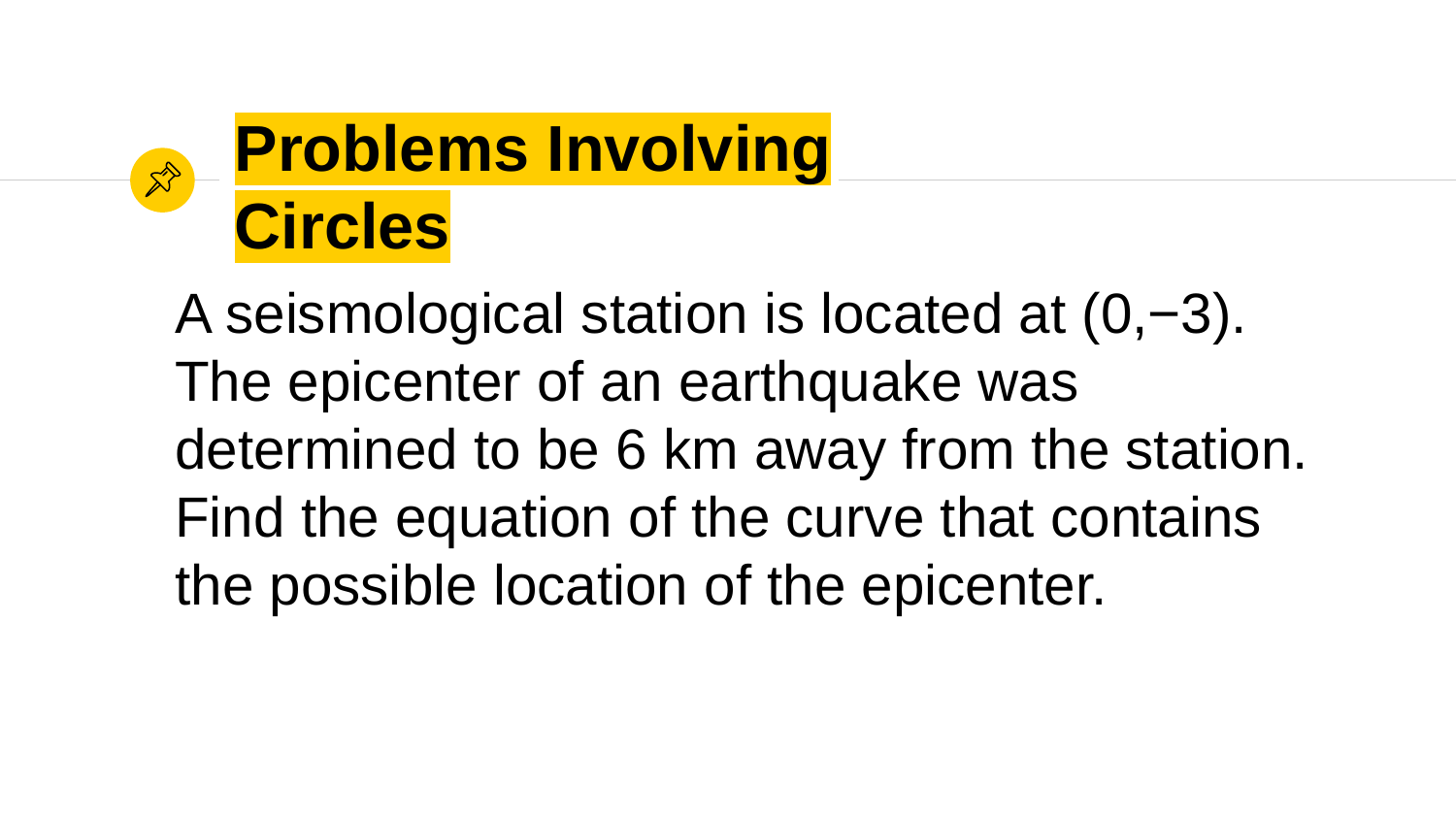

# Problems Involving Circles

A seismological station is located at (0,−3). The epicenter of an earthquake was determined to be 6 km away from the station. Find the equation of the curve that contains the possible location of the epicenter.